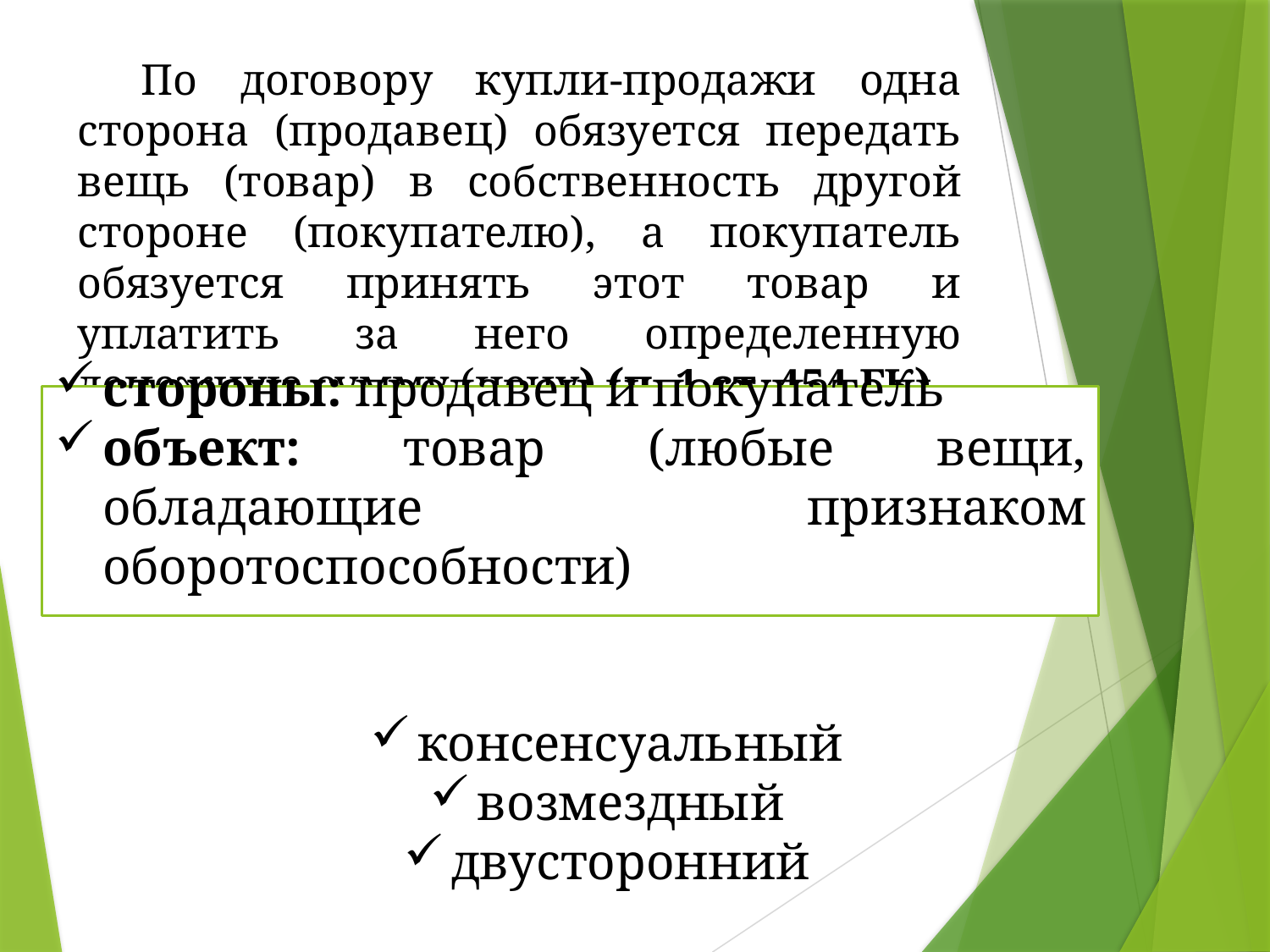

# По договору купли-продажи одна сторона (продавец) обязуется передать вещь (товар) в собственность другой стороне (покупателю), а покупатель обязуется принять этот товар и уплатить за него определенную денежную сумму (цену) (п. 1 ст. 454 ГК).
стороны: продавец и покупатель
объект: товар (любые вещи, обладающие признаком оборотоспособности)

консенсуальный
возмездный
двусторонний